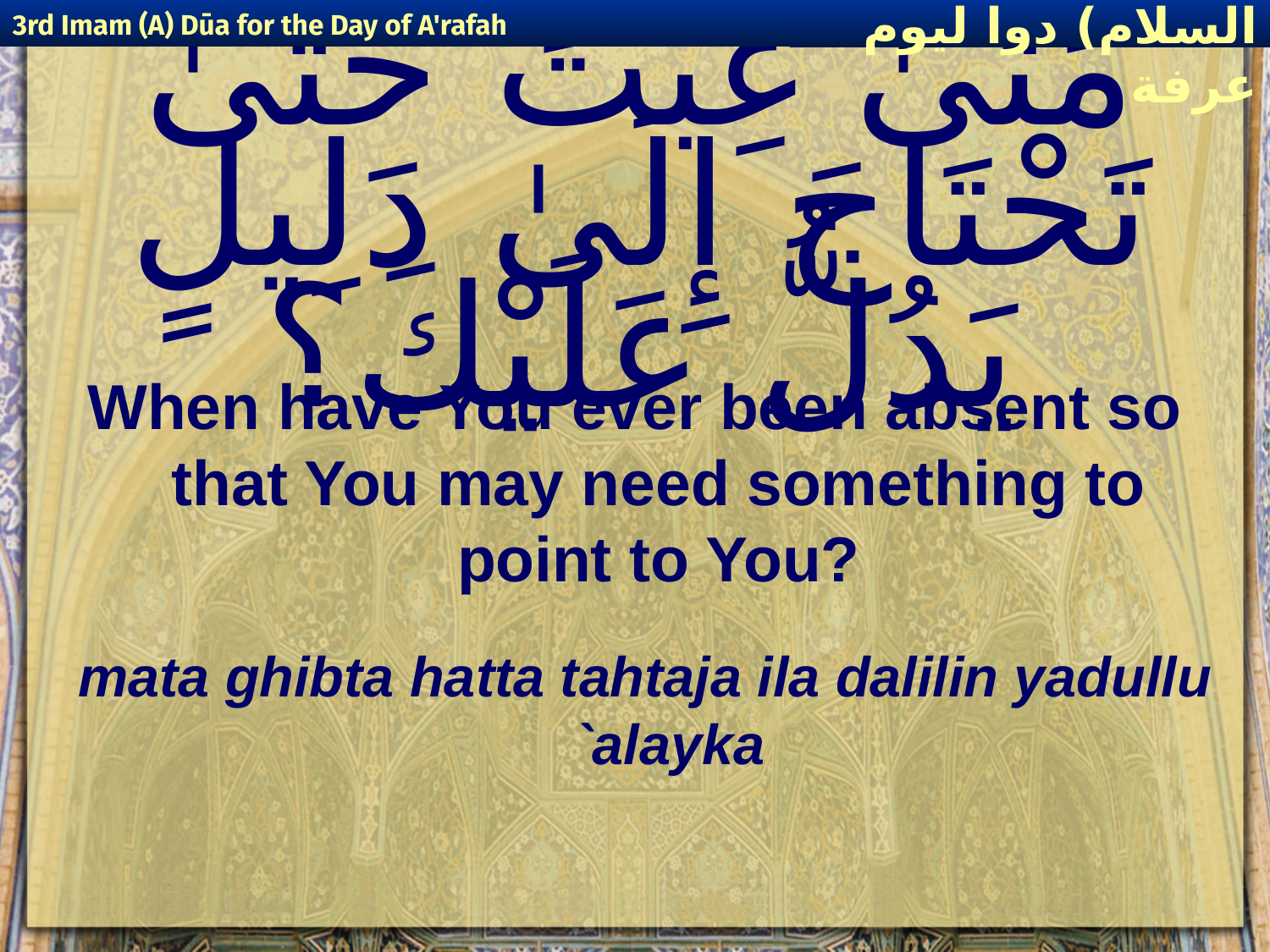

3rd Imam (A) Dūa for the Day of A'rafah
إمام حسين(عليه السلام) دوا ليوم عرفة
# مَتَىٰ غِبْتَ حَتَّىٰ تَحْتَاجَ إِلَىٰ دَلِيلٍ يَدُلُّ عَلَيْكَ؟
When have You ever been absent so that You may need something to point to You?
mata ghibta hatta tahtaja ila dalilin yadullu `alayka